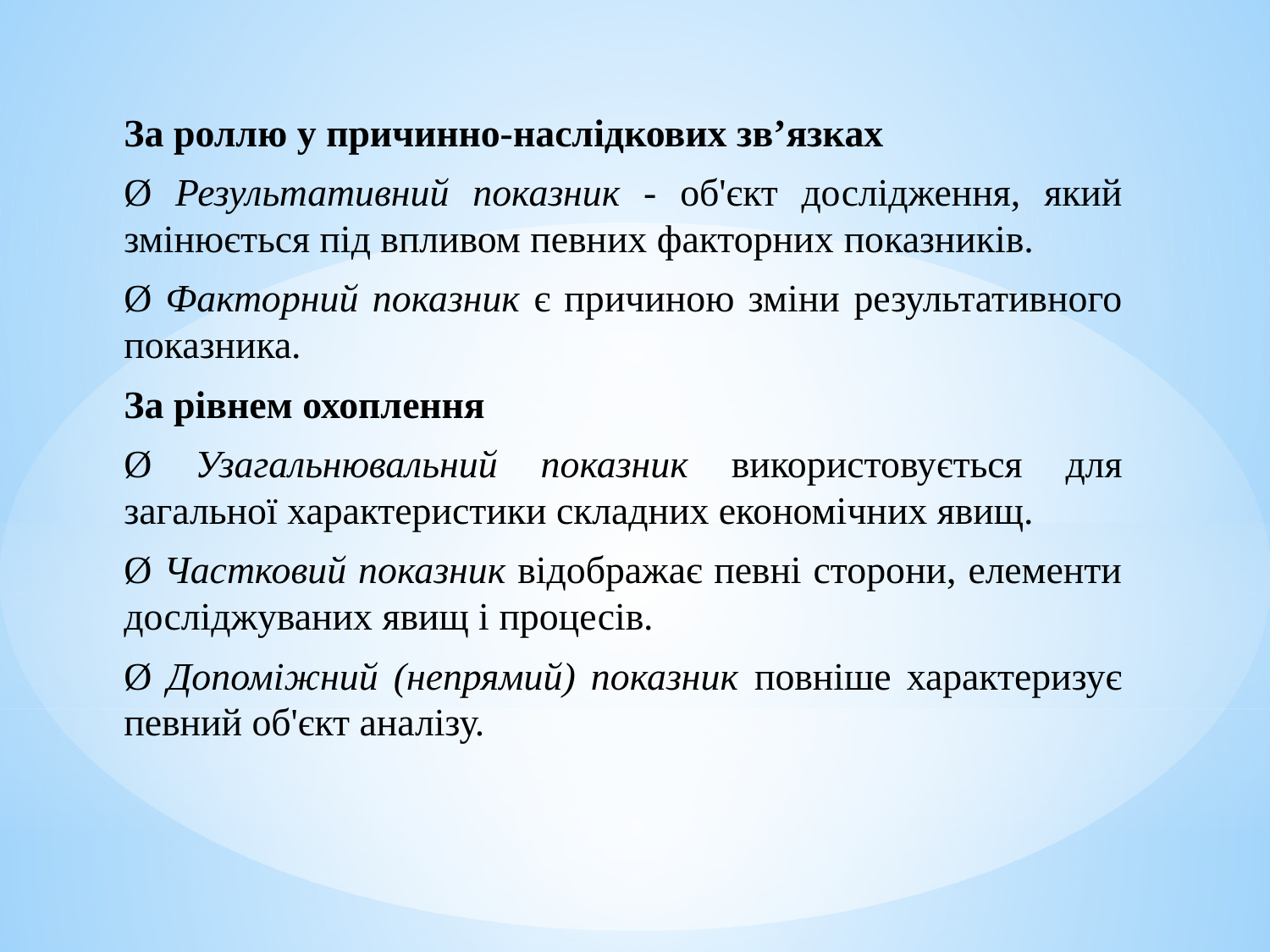

За роллю у причинно-наслідкових зв’язках
Ø Результативний показник - об'єкт дослідження, який змінюється під впливом певних факторних показників.
Ø Факторний показник є причиною зміни результативного показника.
За рівнем охоплення
Ø Узагальнювальний показник використовується для загальної характеристики складних економічних явищ.
Ø Частковий показник відображає певні сторони, елементи досліджуваних явищ і процесів.
Ø Допоміжний (непрямий) показник повніше характеризує певний об'єкт аналізу.